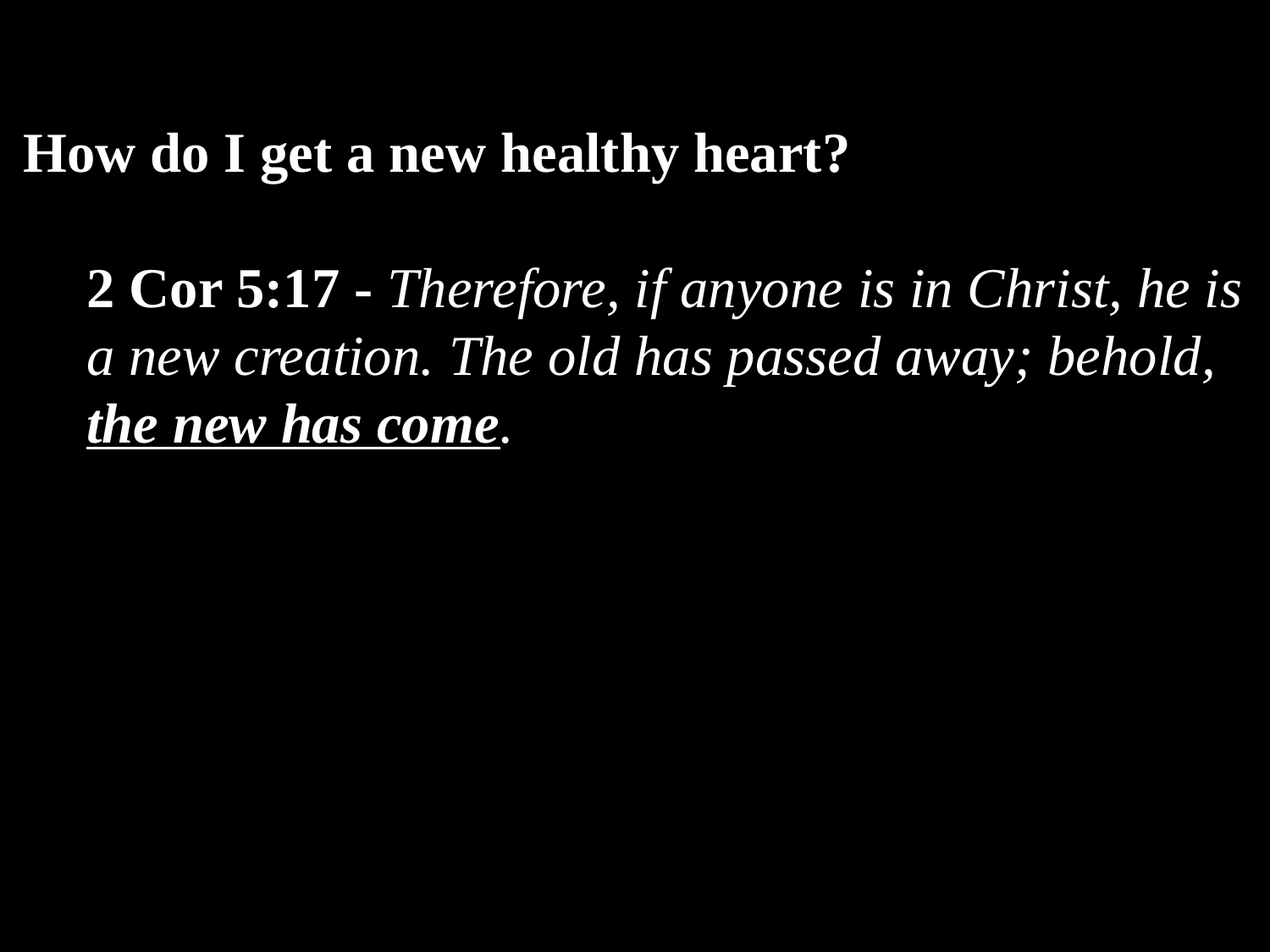

How do I get a new healthy heart?

2 Cor 5:17 - Therefore, if anyone is in Christ, he is a new creation. The old has passed away; behold, the new has come.